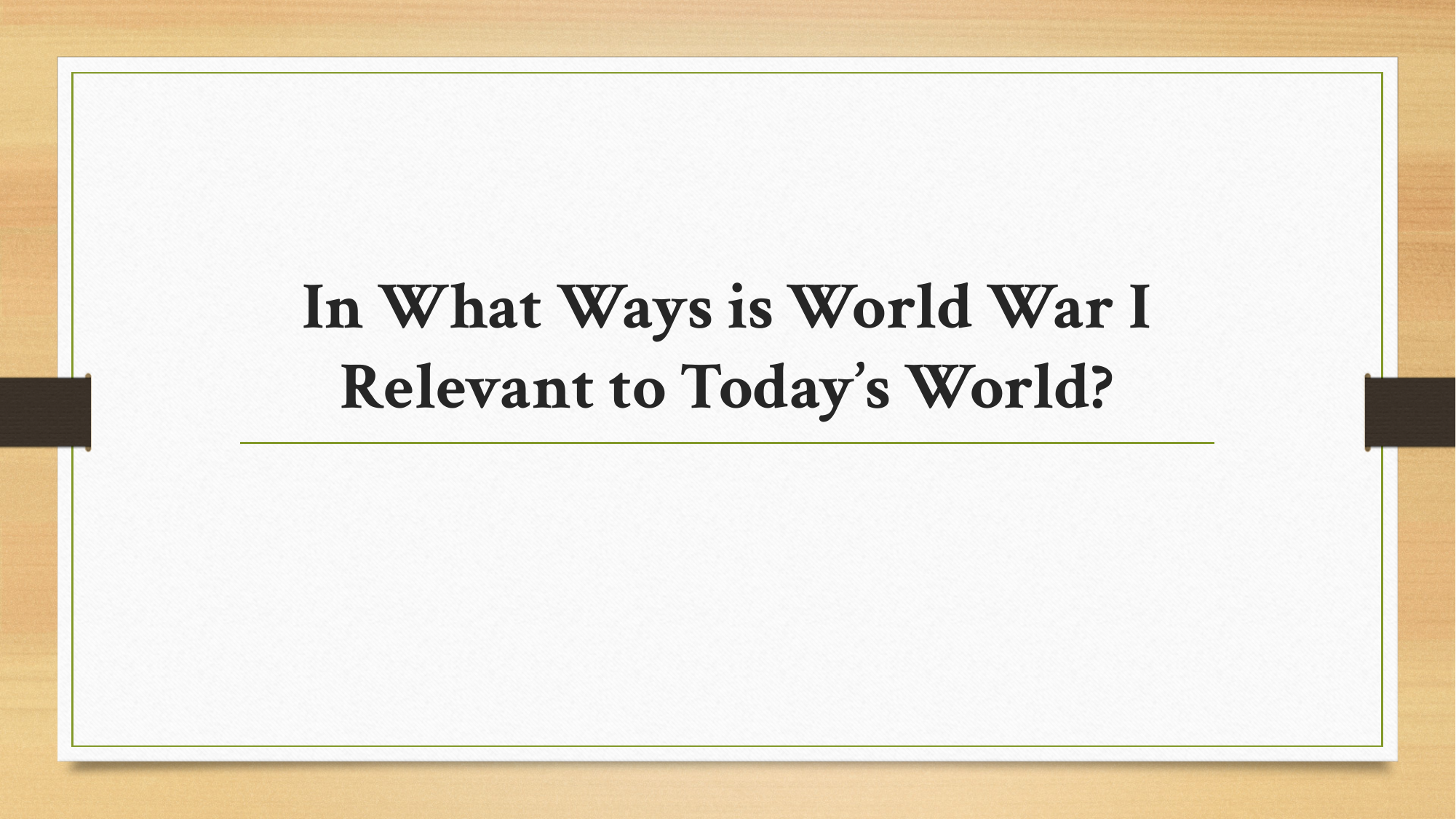

# In What Ways is World War I Relevant to Today’s World?